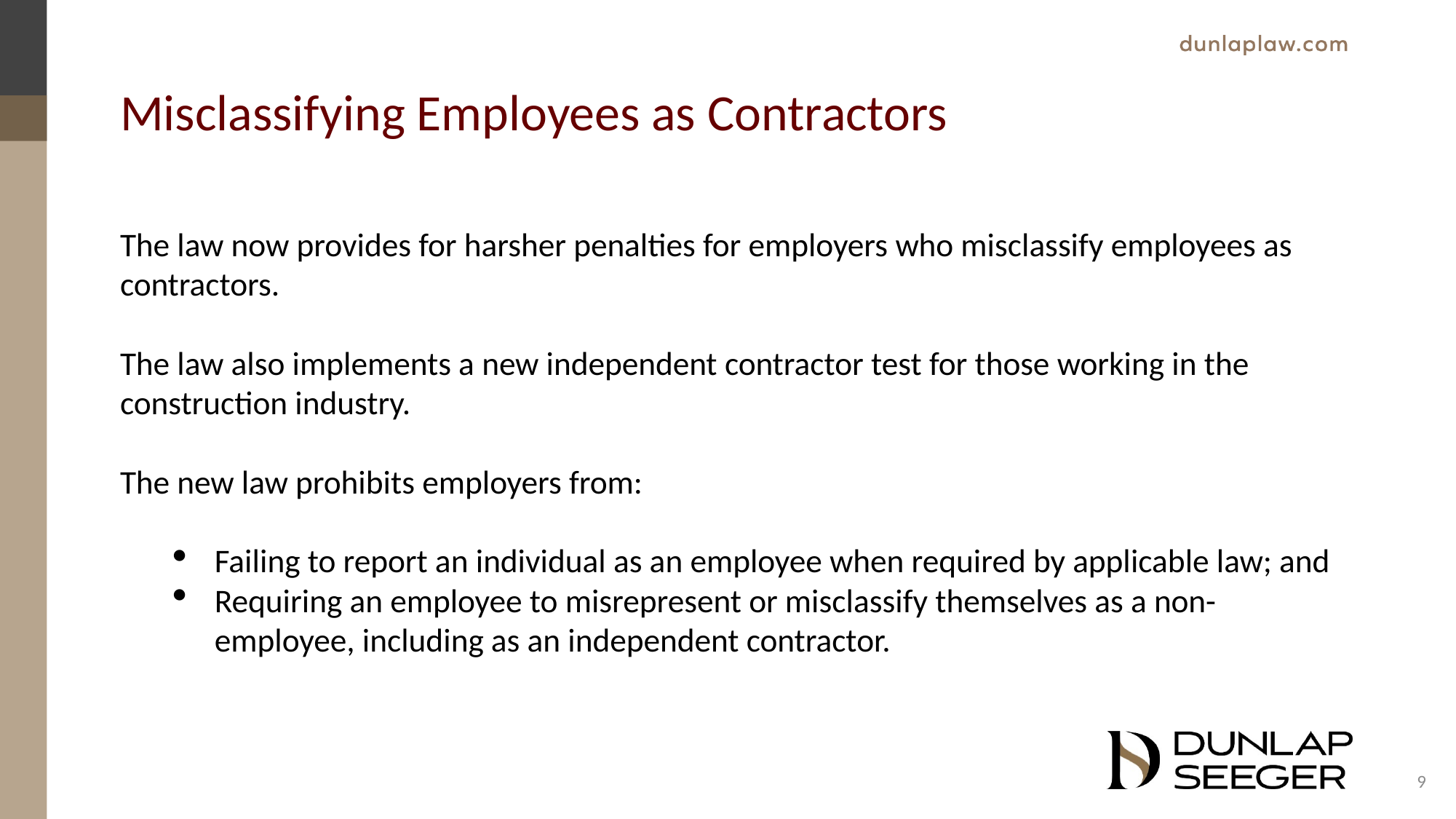

# Misclassifying Employees as Contractors
The law now provides for harsher penalties for employers who misclassify employees as contractors.

The law also implements a new independent contractor test for those working in the construction industry.

The new law prohibits employers from:

Failing to report an individual as an employee when required by applicable law; and
Requiring an employee to misrepresent or misclassify themselves as a non-employee, including as an independent contractor.

9